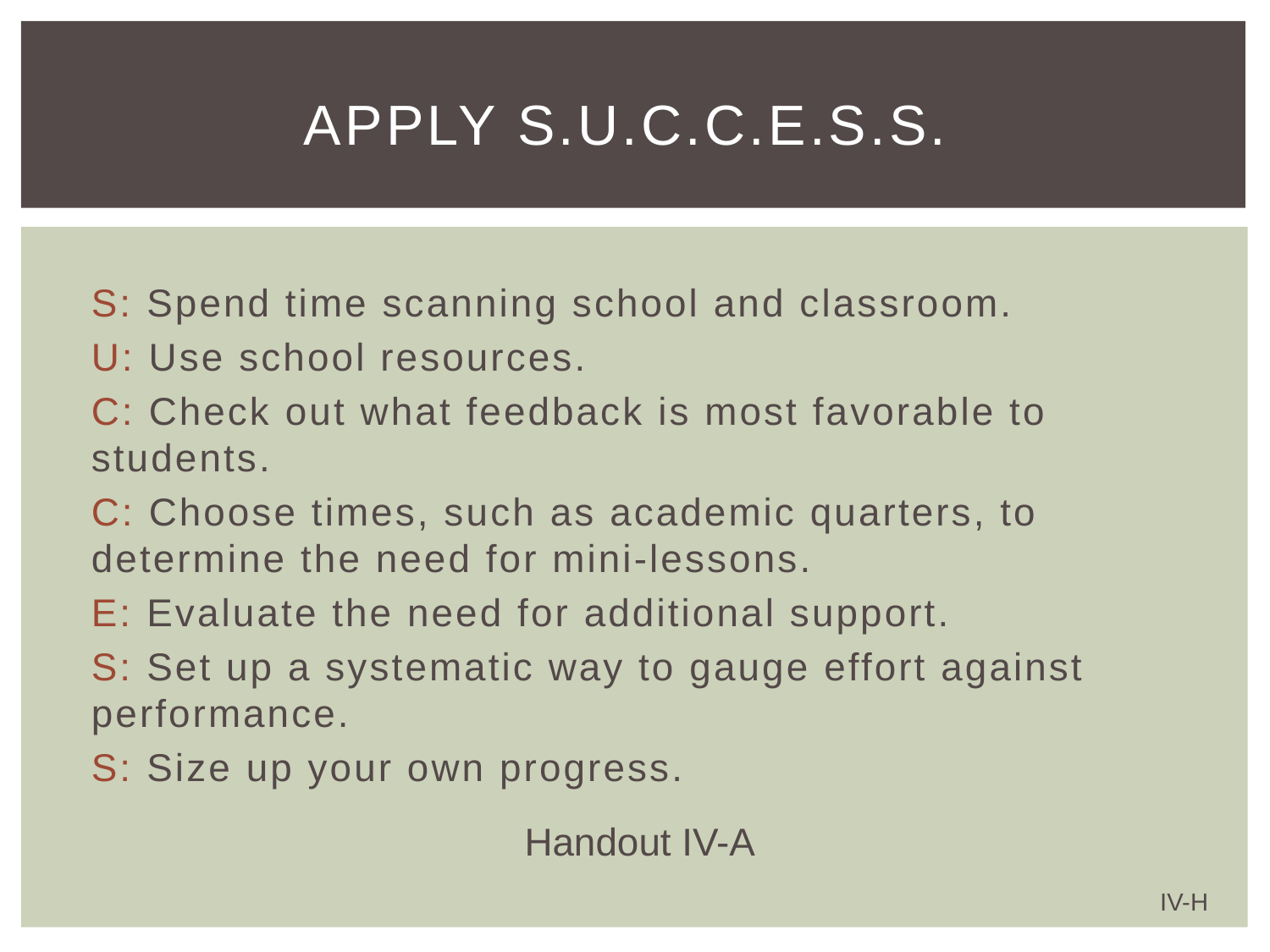

# Apply S.U.C.C.E.S.S.
S: Spend time scanning school and classroom.
U: Use school resources.
C: Check out what feedback is most favorable to students.
C: Choose times, such as academic quarters, to determine the need for mini-lessons.
E: Evaluate the need for additional support.
S: Set up a systematic way to gauge effort against performance.
S: Size up your own progress.

Handout IV-A
IV-H